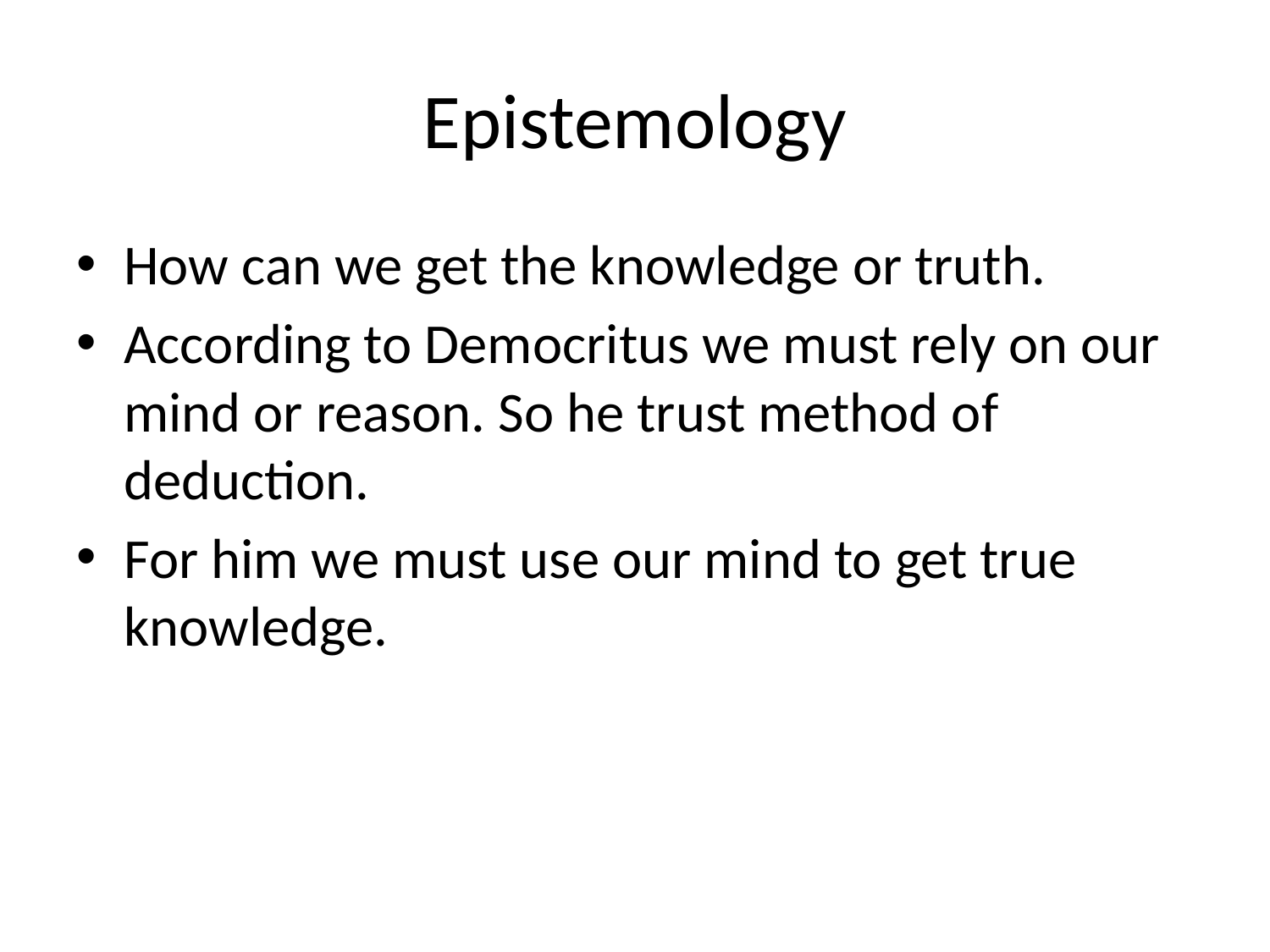

# Epistemology
How can we get the knowledge or truth.
According to Democritus we must rely on our mind or reason. So he trust method of deduction.
For him we must use our mind to get true knowledge.